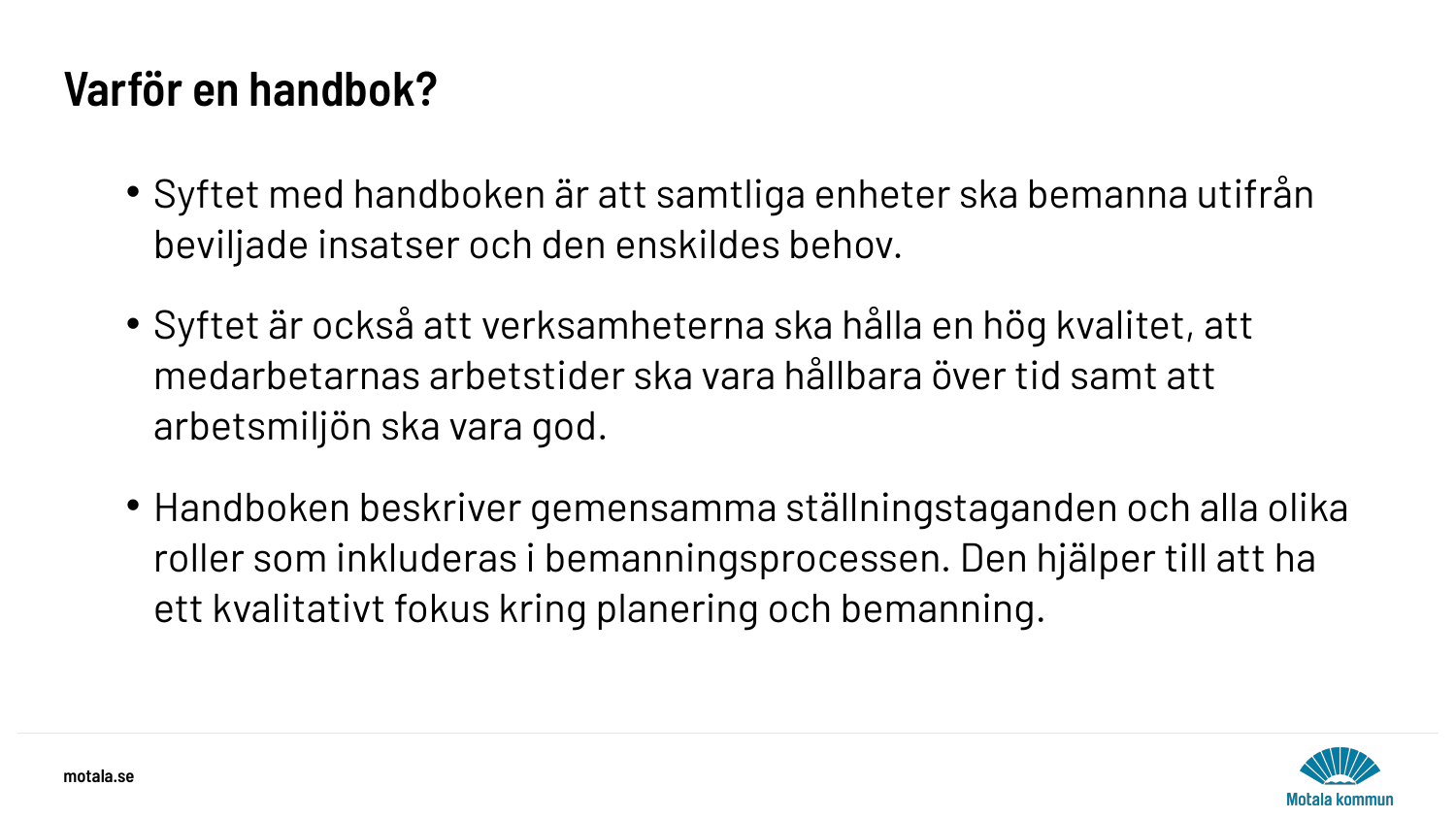

# Varför en handbok?
Syftet med handboken är att samtliga enheter ska bemanna utifrån beviljade insatser och den enskildes behov.
Syftet är också att verksamheterna ska hålla en hög kvalitet, att medarbetarnas arbetstider ska vara hållbara över tid samt att arbetsmiljön ska vara god.
Handboken beskriver gemensamma ställningstaganden och alla olika roller som inkluderas i bemanningsprocessen. Den hjälper till att ha ett kvalitativt fokus kring planering och bemanning.